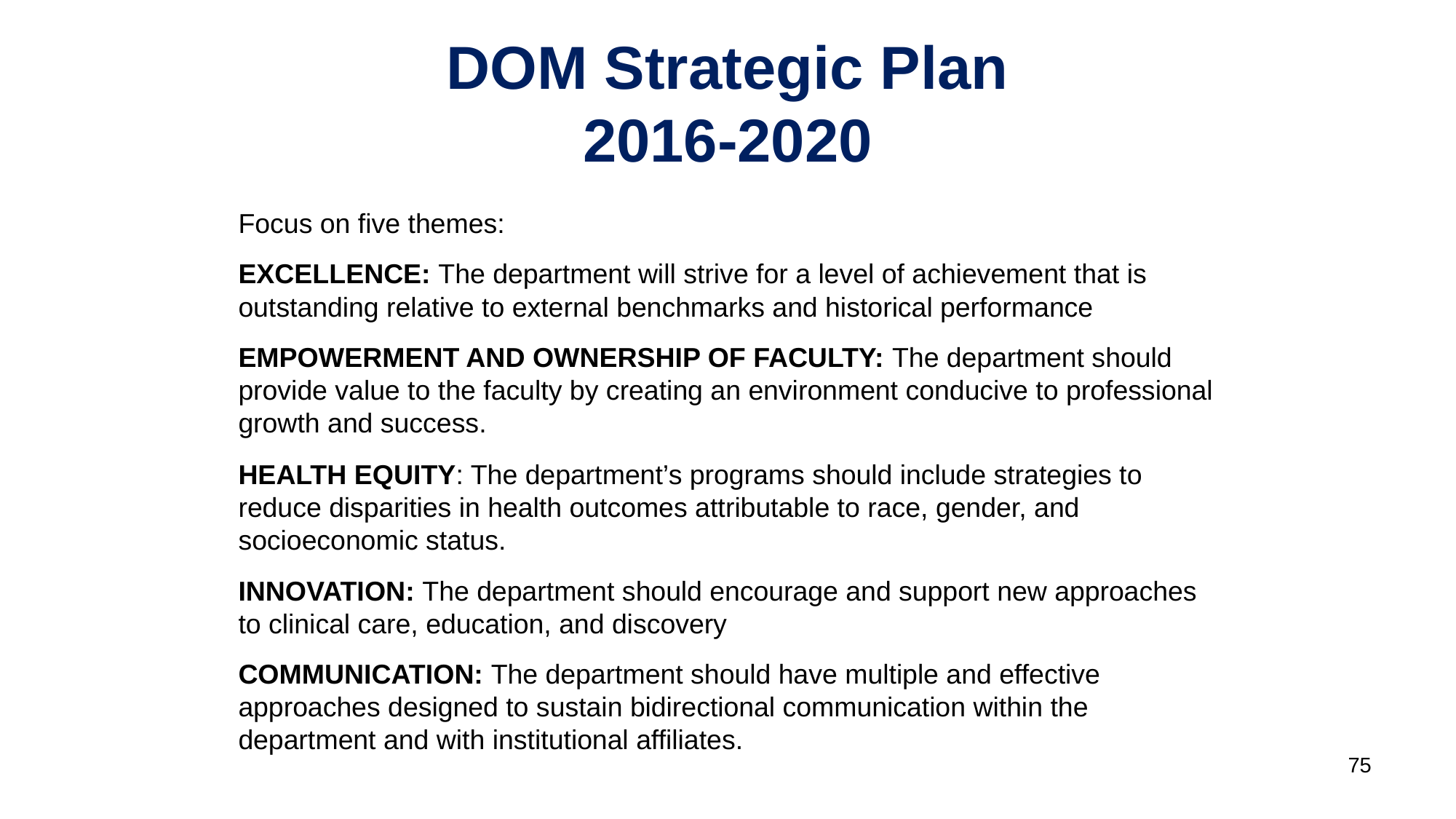

# DOM Strategic Plan 2016-2020
Focus on five themes:
EXCELLENCE: The department will strive for a level of achievement that is outstanding relative to external benchmarks and historical performance
EMPOWERMENT AND OWNERSHIP OF FACULTY: The department should provide value to the faculty by creating an environment conducive to professional growth and success.
HEALTH EQUITY: The department’s programs should include strategies to reduce disparities in health outcomes attributable to race, gender, and socioeconomic status.
INNOVATION: The department should encourage and support new approaches to clinical care, education, and discovery
COMMUNICATION: The department should have multiple and effective approaches designed to sustain bidirectional communication within the department and with institutional affiliates.

75